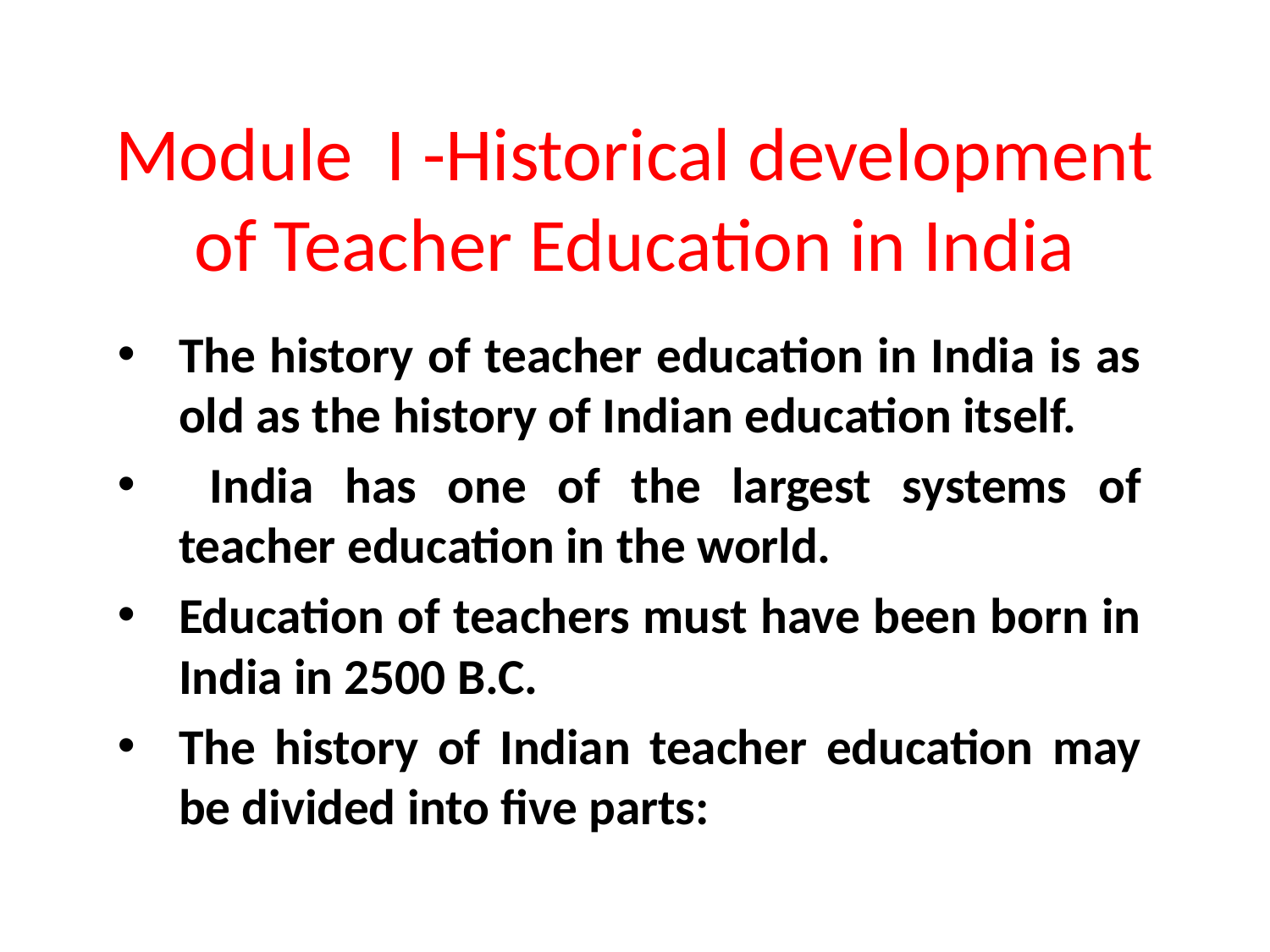

# Module  I -Historical development of Teacher Education in India
The history of teacher education in India is as old as the history of Indian education itself.
 India has one of the largest systems of teacher education in the world.
Education of teachers must have been born in India in 2500 B.C.
The history of Indian teacher education may be divided into five parts: